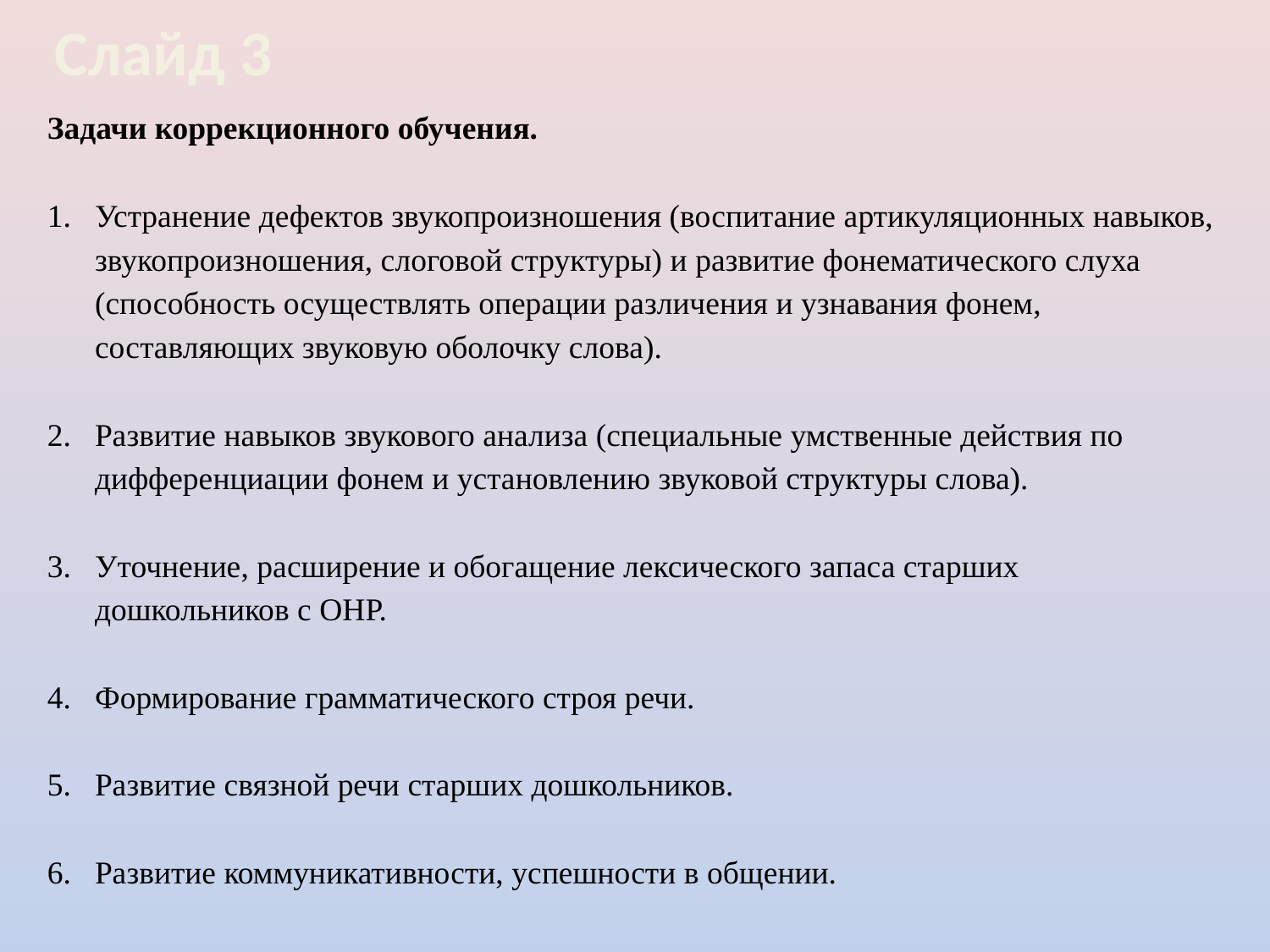

Слайд 3
Задачи коррекционного обучения.

Устранение дефектов звукопроизношения (воспитание артикуляционных навыков, звукопроизношения, слоговой структуры) и развитие фонематического слуха (способность осуществлять операции различения и узнавания фонем, составляющих звуковую оболочку слова).

Развитие навыков звукового анализа (специальные умственные действия по дифференциации фонем и установлению звуковой структуры слова).

Уточнение, расширение и обогащение лексического запаса старших дошкольников с ОНР.

Формирование грамматического строя речи.

Развитие связной речи старших дошкольников.

Развитие коммуникативности, успешности в общении.